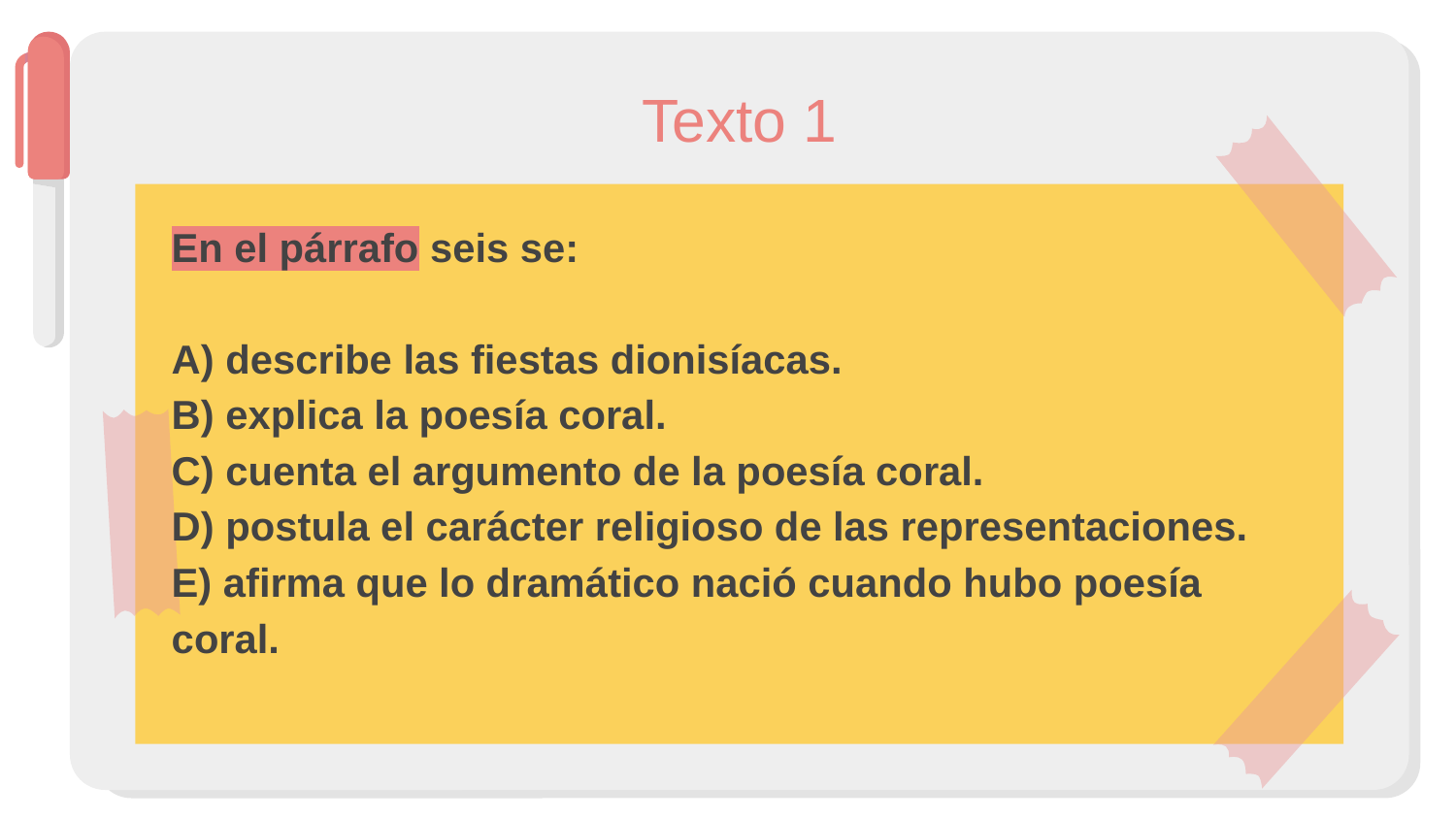

# Texto 1
En el párrafo seis se:

A) describe las fiestas dionisíacas.
B) explica la poesía coral.
C) cuenta el argumento de la poesía coral.
D) postula el carácter religioso de las representaciones.
E) afirma que lo dramático nació cuando hubo poesía coral.